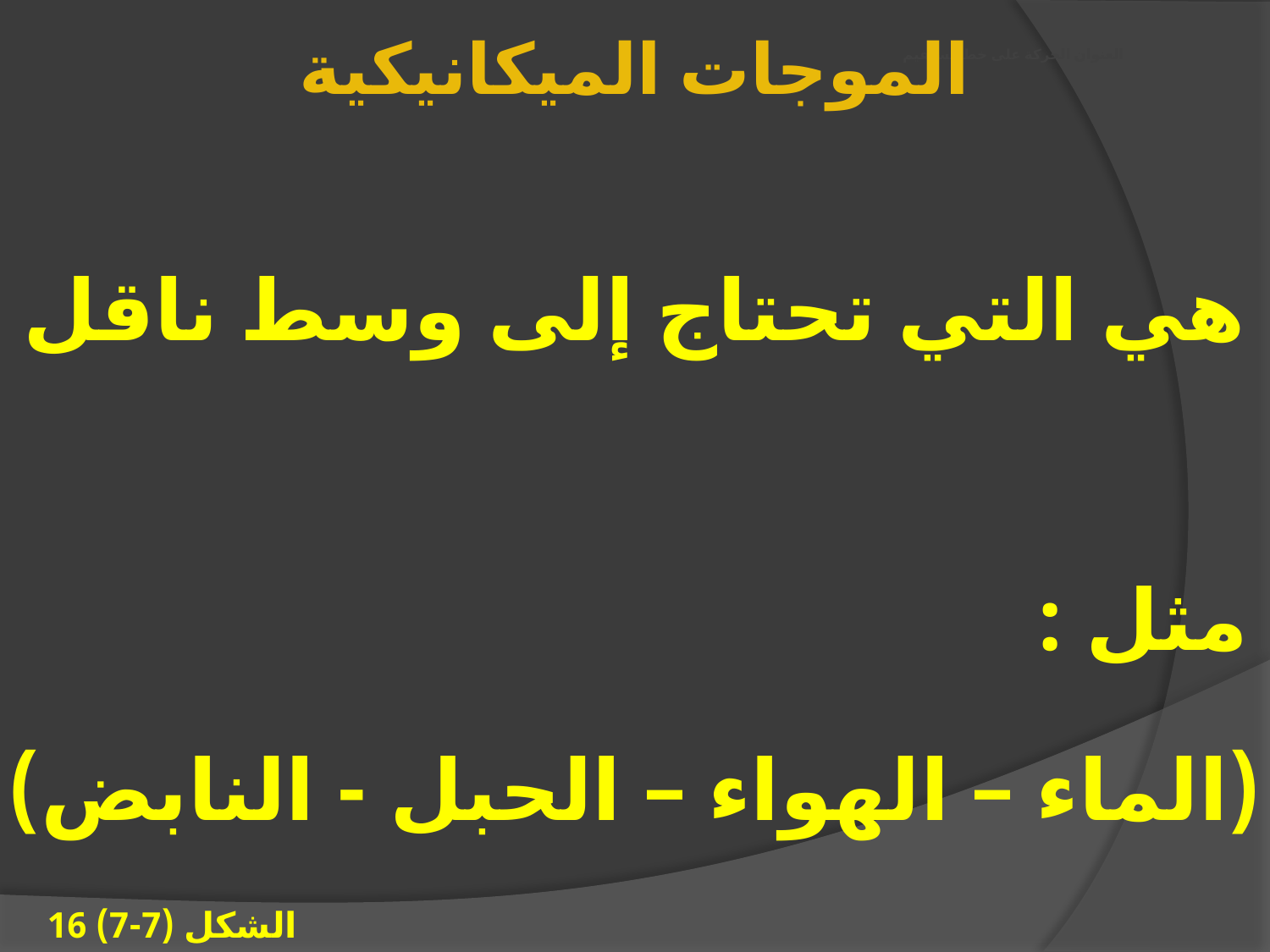

الموجات الميكانيكية
# العنوان الحركة على خط مستقيم
هي التي تحتاج إلى وسط ناقل
مثل :
(الماء – الهواء – الحبل - النابض)
الشكل (7-7) 16